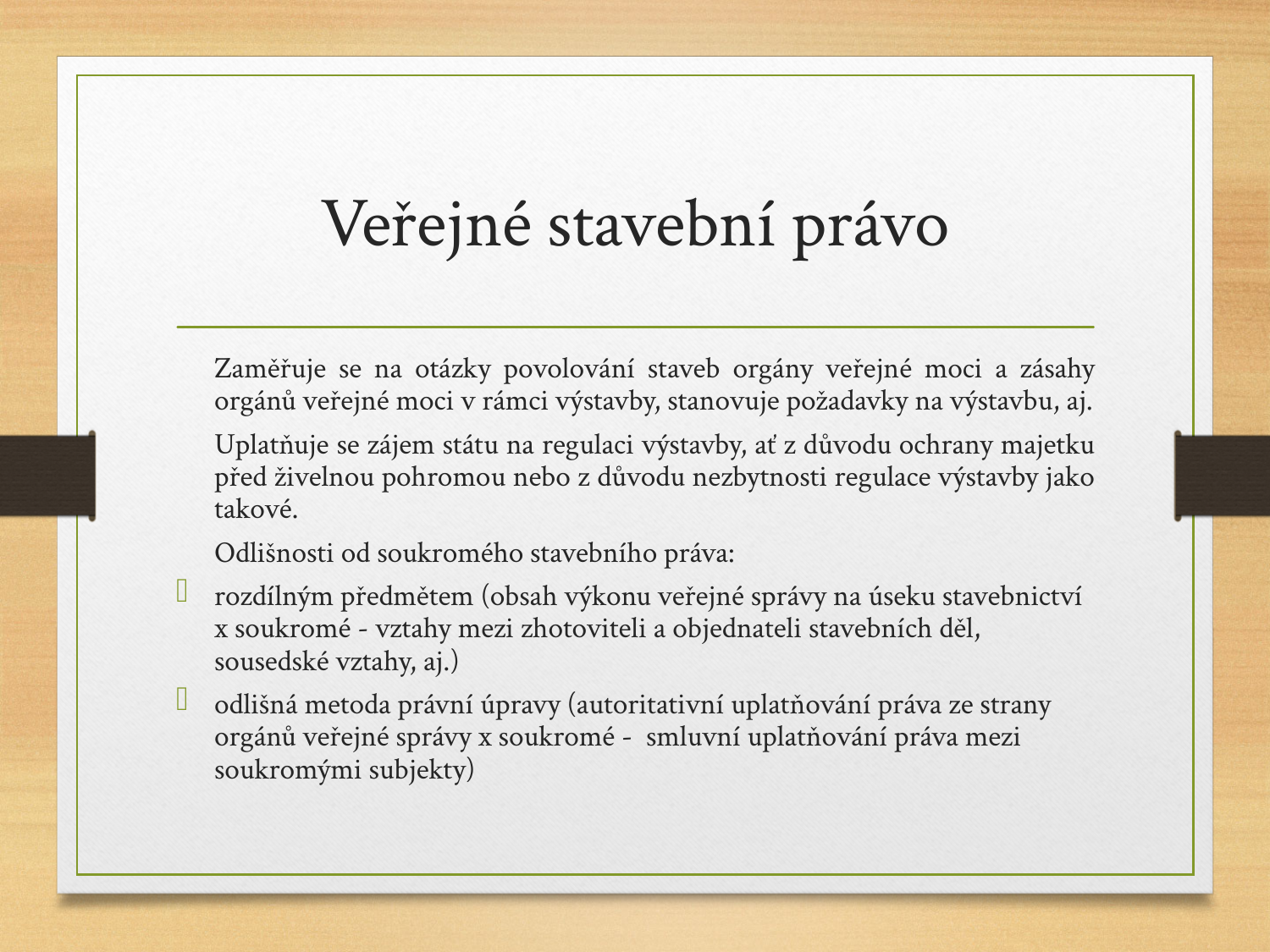

# Veřejné stavební právo
	Zaměřuje se na otázky povolování staveb orgány veřejné moci a zásahy orgánů veřejné moci v rámci výstavby, stanovuje požadavky na výstavbu, aj.
	Uplatňuje se zájem státu na regulaci výstavby, ať z důvodu ochrany majetku před živelnou pohromou nebo z důvodu nezbytnosti regulace výstavby jako takové.
	Odlišnosti od soukromého stavebního práva:
rozdílným předmětem (obsah výkonu veřejné správy na úseku stavebnictví x soukromé - vztahy mezi zhotoviteli a objednateli stavebních děl, sousedské vztahy, aj.)
odlišná metoda právní úpravy (autoritativní uplatňování práva ze strany orgánů veřejné správy x soukromé -  smluvní uplatňování práva mezi soukromými subjekty)